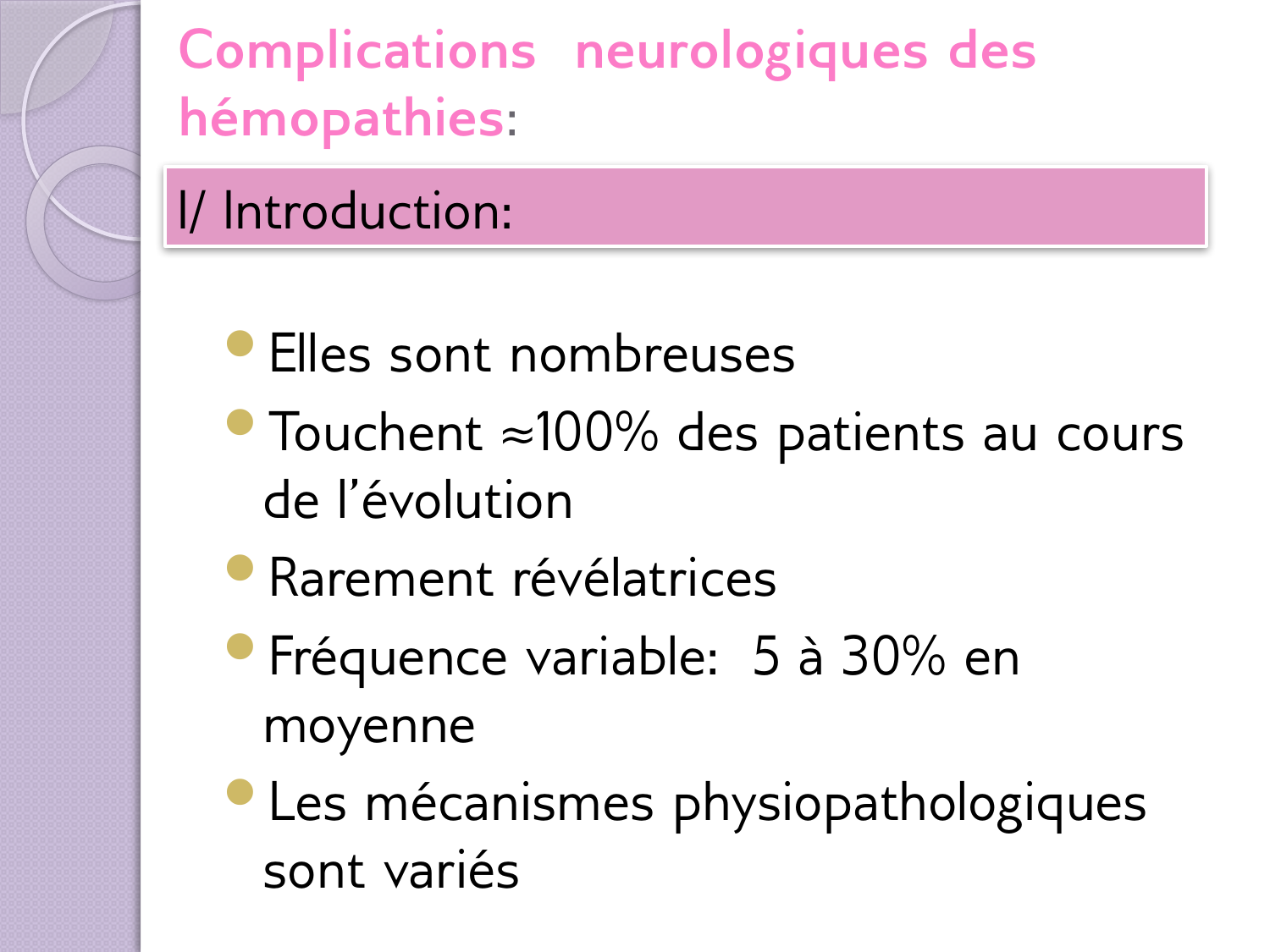

# Complications  neurologiques des hémopathies:
I/ Introduction:
Elles sont nombreuses
Touchent ≈100% des patients au cours  de l’évolution
Rarement révélatrices
Fréquence variable:  5 à 30% en moyenne
Les mécanismes physiopathologiques sont variés